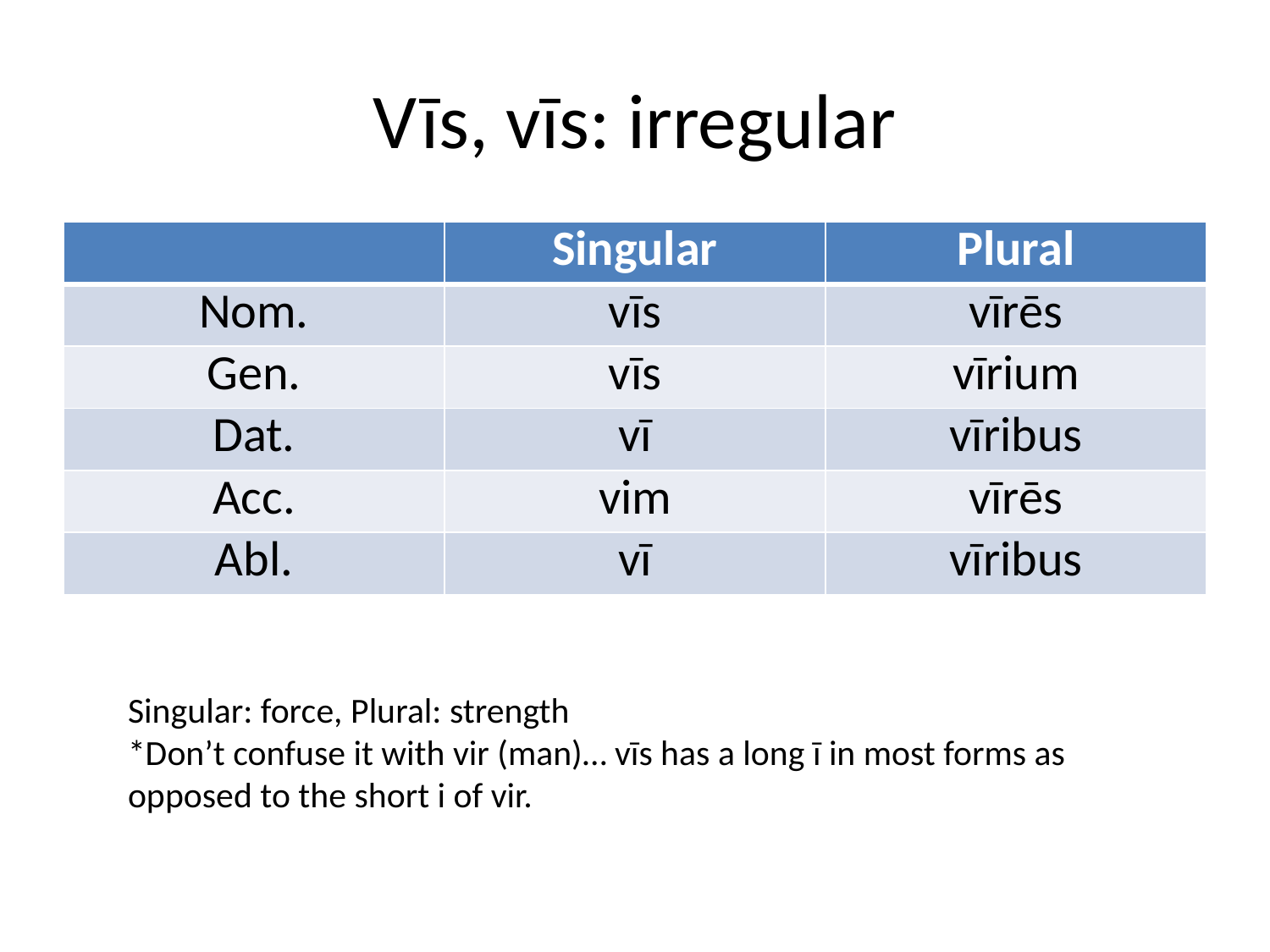

# Vīs, vīs: irregular
|  | Singular | Plural |
| --- | --- | --- |
| Nom. | vīs | vīrēs |
| Gen. | vīs | vīrium |
| Dat. | vī | vīribus |
| Acc. | vim | vīrēs |
| Abl. | vī | vīribus |
Singular: force, Plural: strength
*Don’t confuse it with vir (man)… vīs has a long ī in most forms as opposed to the short i of vir.